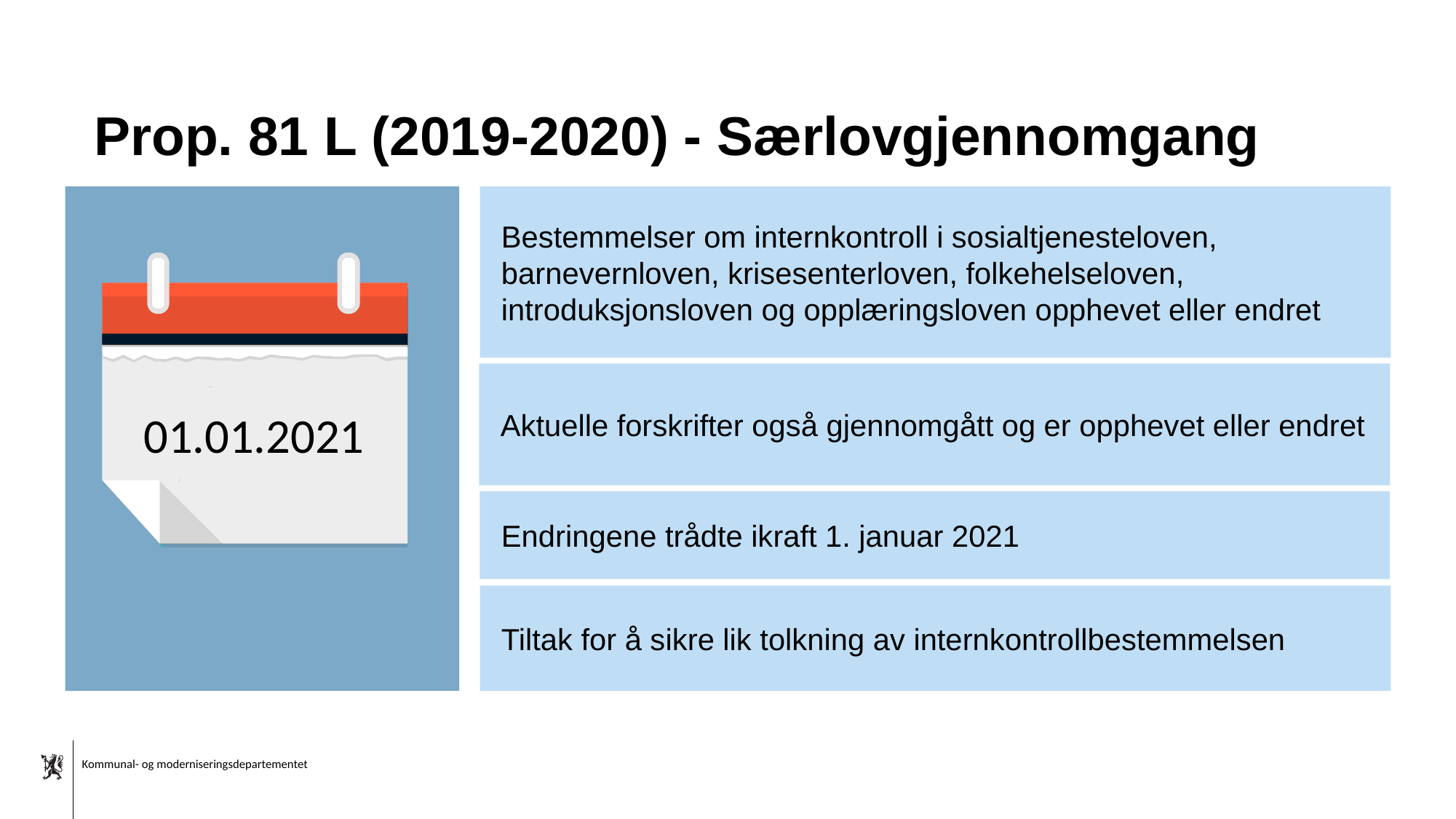

# Prop. 81 L (2019-2020) - Særlovgjennomgang
Bestemmelser om internkontroll i sosialtjenesteloven, barnevernloven, krisesenterloven, folkehelseloven, introduksjonsloven og opplæringsloven opphevet eller endret

Aktuelle forskrifter også gjennomgått og er opphevet eller endret
01.01.2021
Endringene trådte ikraft 1. januar 2021
Tiltak for å sikre lik tolkning av internkontrollbestemmelsen